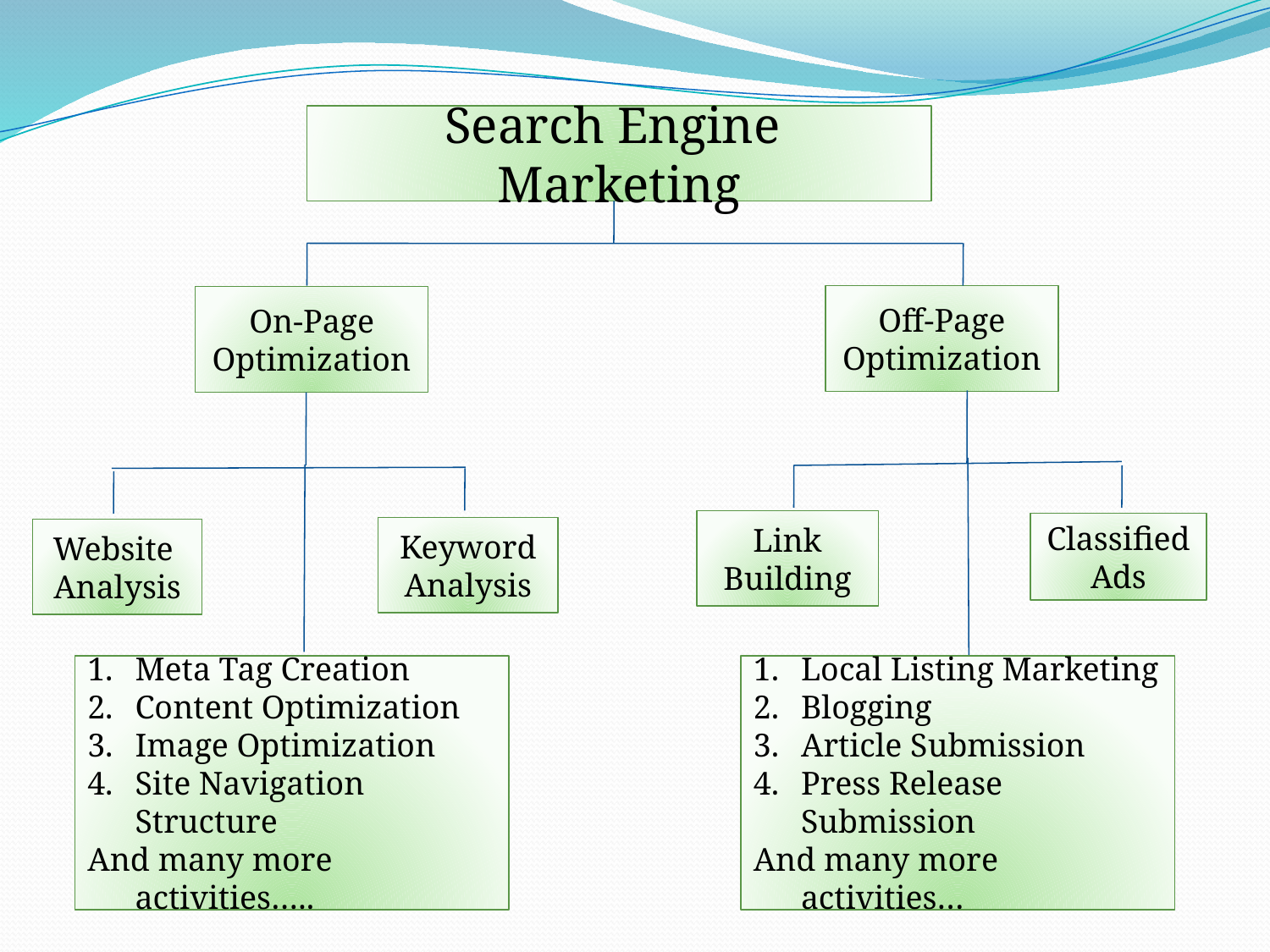

Search Engine  Marketing
Off-Page Optimization
On-Page Optimization
Link Building
Classified Ads
Keyword Analysis
Website  Analysis
Meta Tag Creation
Content Optimization
Image Optimization
Site Navigation Structure
And many more activities…..
Local Listing Marketing
Blogging
Article Submission
Press Release Submission
And many more activities…